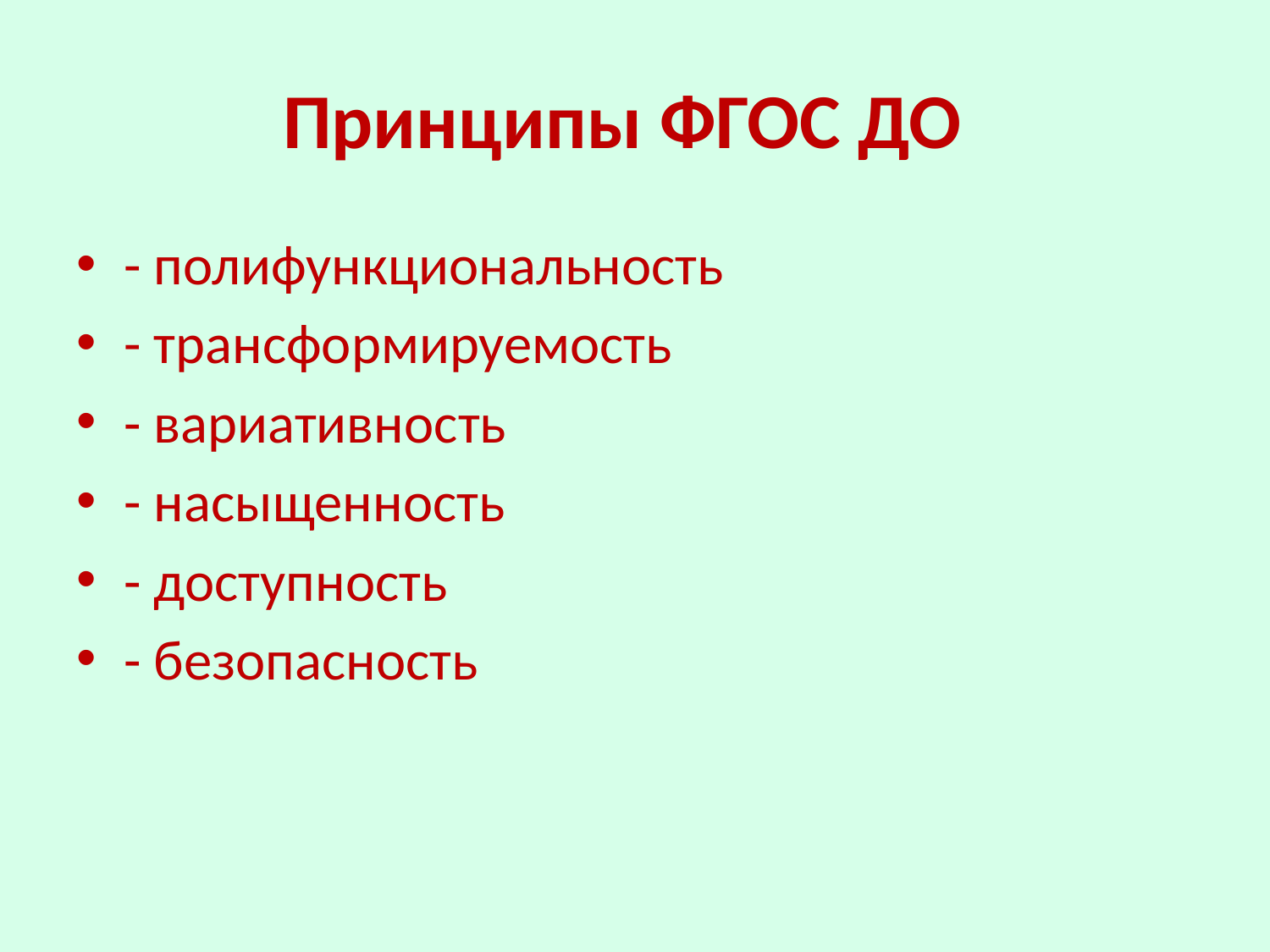

# Принципы ФГОС ДО
- полифункциональность
- трансформируемость
- вариативность
- насыщенность
- доступность
- безопасность